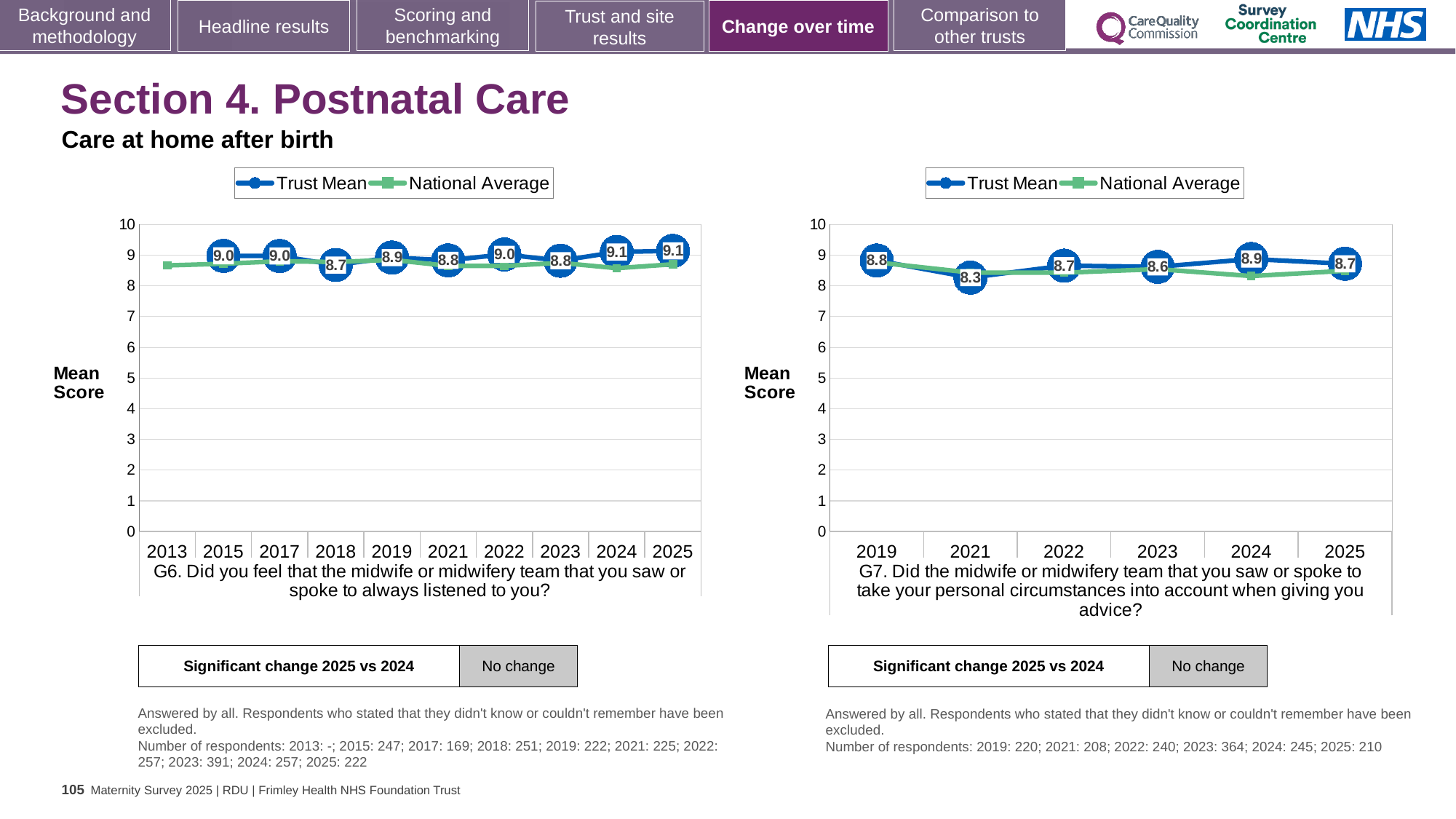

# Section 4. Postnatal Care
Care at home after birth

### Chart

| Category | Trust Mean | National Average |
|---|---|---|
| 2013 | None | 8.664184071680051 |
| 2015 | 8.976261322517875 | 8.718814716920338 |
| 2017 | 8.971567529362893 | 8.801098164092778 |
| 2018 | 8.678951717464269 | 8.776210324572078 |
| 2019 | 8.922160102818188 | 8.844837479468122 |
| 2021 | 8.830197727667779 | 8.650061237561717 |
| 2022 | 9.023263649359537 | 8.64764827877333 |
| 2023 | 8.817665933820052 | 8.74821832866421 |
| 2024 | 9.103055062971281 | 8.575068676563408 |
| 2025 | 9.138803837069831 | 8.70228480525419 |

### Chart

| Category | Trust Mean | National Average |
|---|---|---|
| 2019 | 8.826370182767596 | 8.764223043165373 |
| 2021 | 8.267586446018688 | 8.431392200069723 |
| 2022 | 8.657307511553604 | 8.426868484916904 |
| 2023 | 8.619318955180018 | 8.543815785457985 |
| 2024 | 8.873483457633576 | 8.319239136831497 |
| 2025 | 8.719186220118505 | 8.487719965449099 |
| Significant change 2025 vs 2024 | No change |
| --- | --- |
| Significant change 2025 vs 2024 | No change |
| --- | --- |
Answered by all. Respondents who stated that they didn't know or couldn't remember have been excluded.
Number of respondents: 2013: -; 2015: 247; 2017: 169; 2018: 251; 2019: 222; 2021: 225; 2022: 257; 2023: 391; 2024: 257; 2025: 222
Answered by all. Respondents who stated that they didn't know or couldn't remember have been excluded.
Number of respondents: 2019: 220; 2021: 208; 2022: 240; 2023: 364; 2024: 245; 2025: 210
105